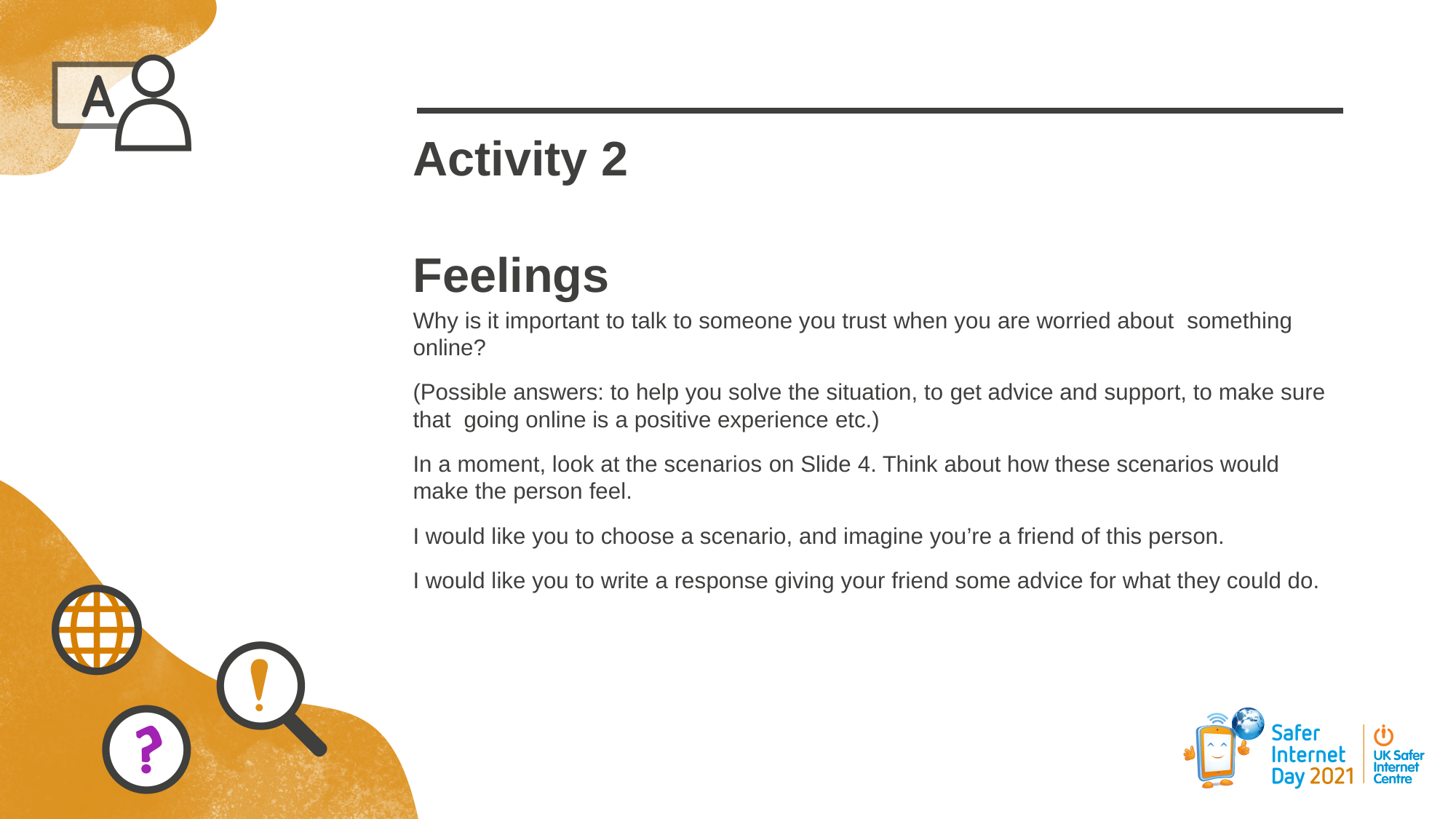

# Activity 2 Feelings
Why is it important to talk to someone you trust when you are worried about  something online?
(Possible answers: to help you solve the situation, to get advice and support, to make sure that  going online is a positive experience etc.)
In a moment, look at the scenarios on Slide 4. Think about how these scenarios would make the person feel.
I would like you to choose a scenario, and imagine you’re a friend of this person.
I would like you to write a response giving your friend some advice for what they could do.